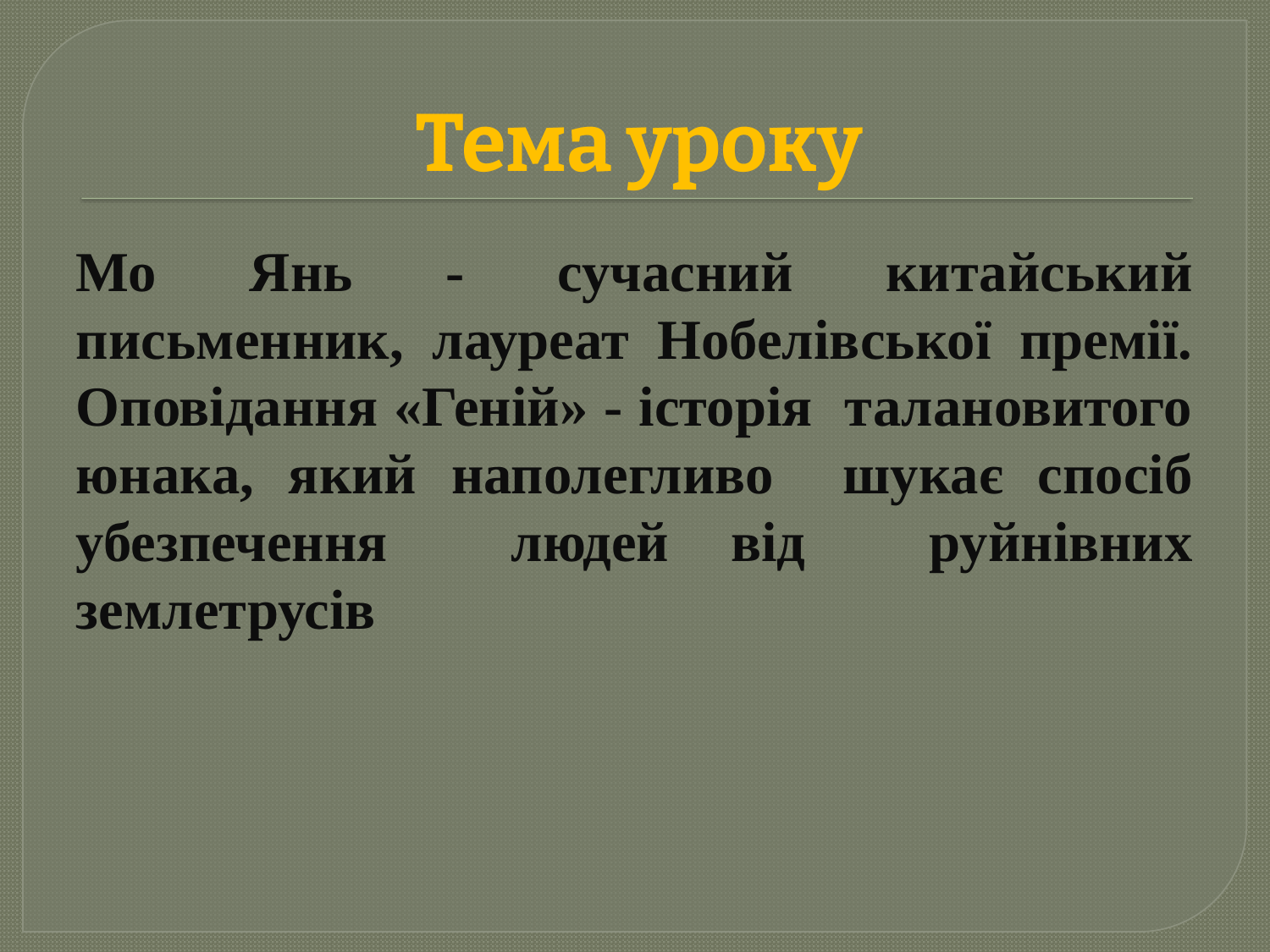

# Тема уроку
Мо Янь - сучасний китайський письменник, лауреат Нобелівської премії. Оповідання «Геній» - історія  талановитого юнака, який наполегливо  шукає спосіб убезпечення  людей від  руйнівних землетрусів